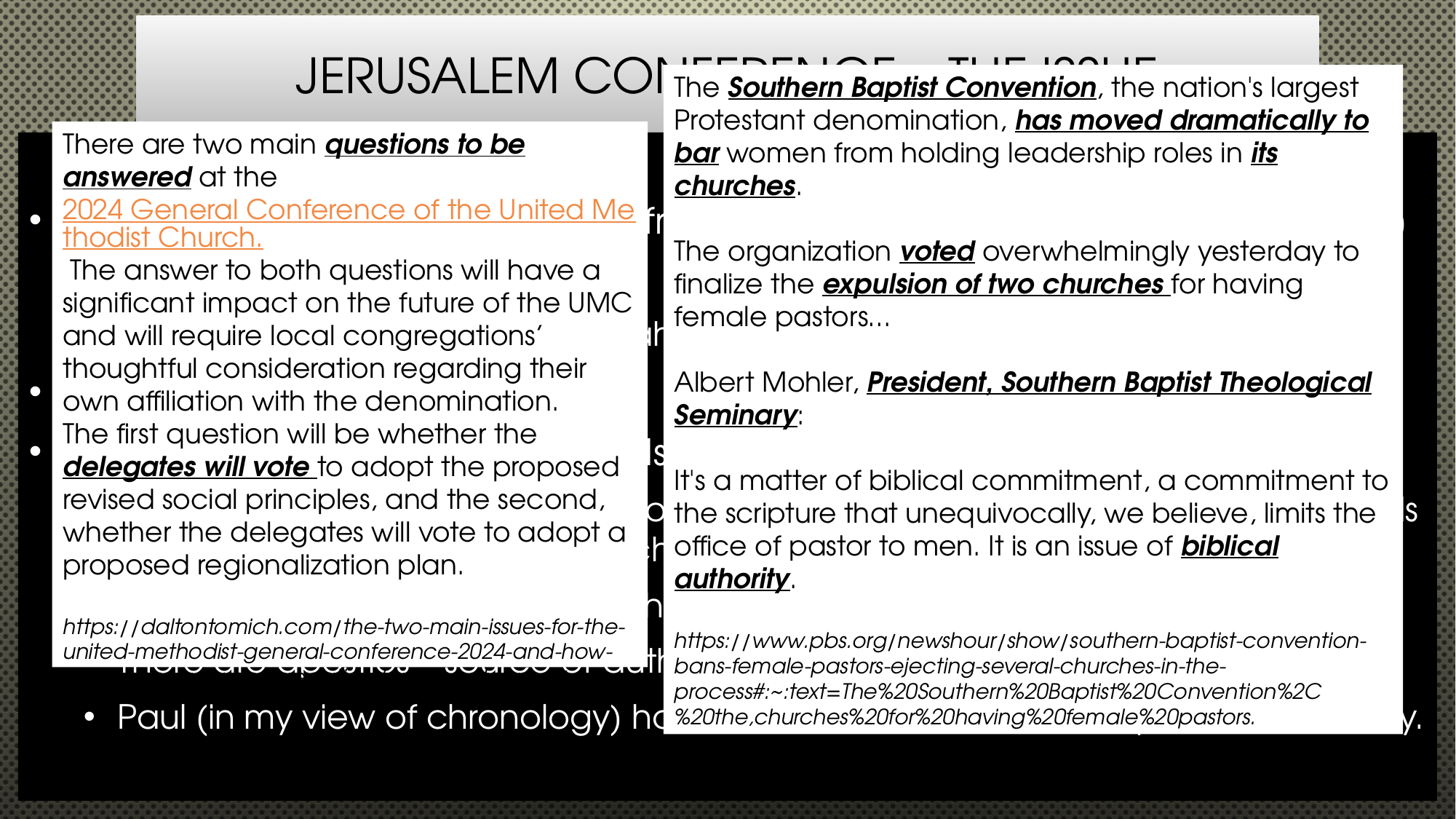

# JERUSALEM CONFERENCE – THE ISSUE
The Southern Baptist Convention, the nation's largest Protestant denomination, has moved dramatically to bar women from holding leadership roles in its churches.

The organization voted overwhelmingly yesterday to finalize the expulsion of two churches for having female pastors…

Albert Mohler, President, Southern Baptist Theological Seminary:

It's a matter of biblical commitment, a commitment to the scripture that unequivocally, we believe, limits the office of pastor to men. It is an issue of biblical authority.

https://www.pbs.org/newshour/show/southern-baptist-convention-bans-female-pastors-ejecting-several-churches-in-the-process#:~:text=The%20Southern%20Baptist%20Convention%2C%20the,churches%20for%20having%20female%20pastors.
There are two main questions to be answered at the 2024 General Conference of the United Methodist Church. The answer to both questions will have a significant impact on the future of the UMC and will require local congregations’ thoughtful consideration regarding their own affiliation with the denomination.
The first question will be whether the delegates will vote to adopt the proposed revised social principles, and the second, whether the delegates will vote to adopt a proposed regionalization plan.

https://daltontomich.com/the-two-main-issues-for-the-united-methodist-general-conference-2024-and-how-to-prepare-your-congregation-for-the-outcomes/
Men from Judea – teaching (not from apostles), v. 24 (cf. Gal. 2:12; 1 Jn 2:19)
Their position stated (2, 5)
Their theology: Jesus is the Messiah, but Law is what saves
Great debate
Determination: go to Jerusalem.  Is this a church council?
Members of church A teach a problematic doctrine in church B.  Church B sends representative members to church A (the source) to address the issue.
Paul and Barnabas knew the truth.
There are apostles – source of authority.
Paul (in my view of chronology) had no doubt what the other apostles would say.